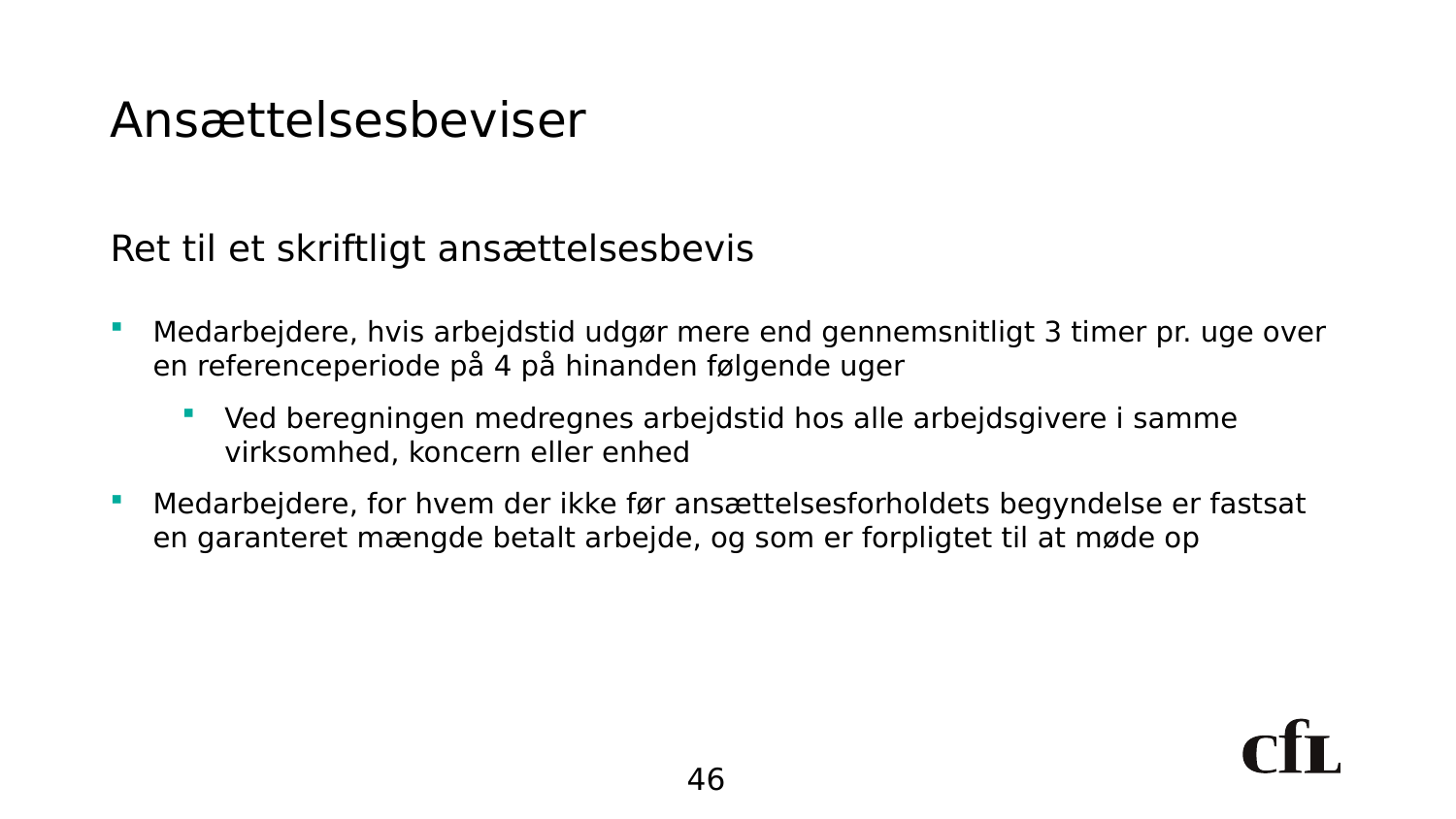

# Ansættelsesbeviser
Ret til et skriftligt ansættelsesbevis

Medarbejdere, hvis arbejdstid udgør mere end gennemsnitligt 3 timer pr. uge over en referenceperiode på 4 på hinanden følgende uger
Ved beregningen medregnes arbejdstid hos alle arbejdsgivere i samme virksomhed, koncern eller enhed
Medarbejdere, for hvem der ikke før ansættelsesforholdets begyndelse er fastsat en garanteret mængde betalt arbejde, og som er forpligtet til at møde op